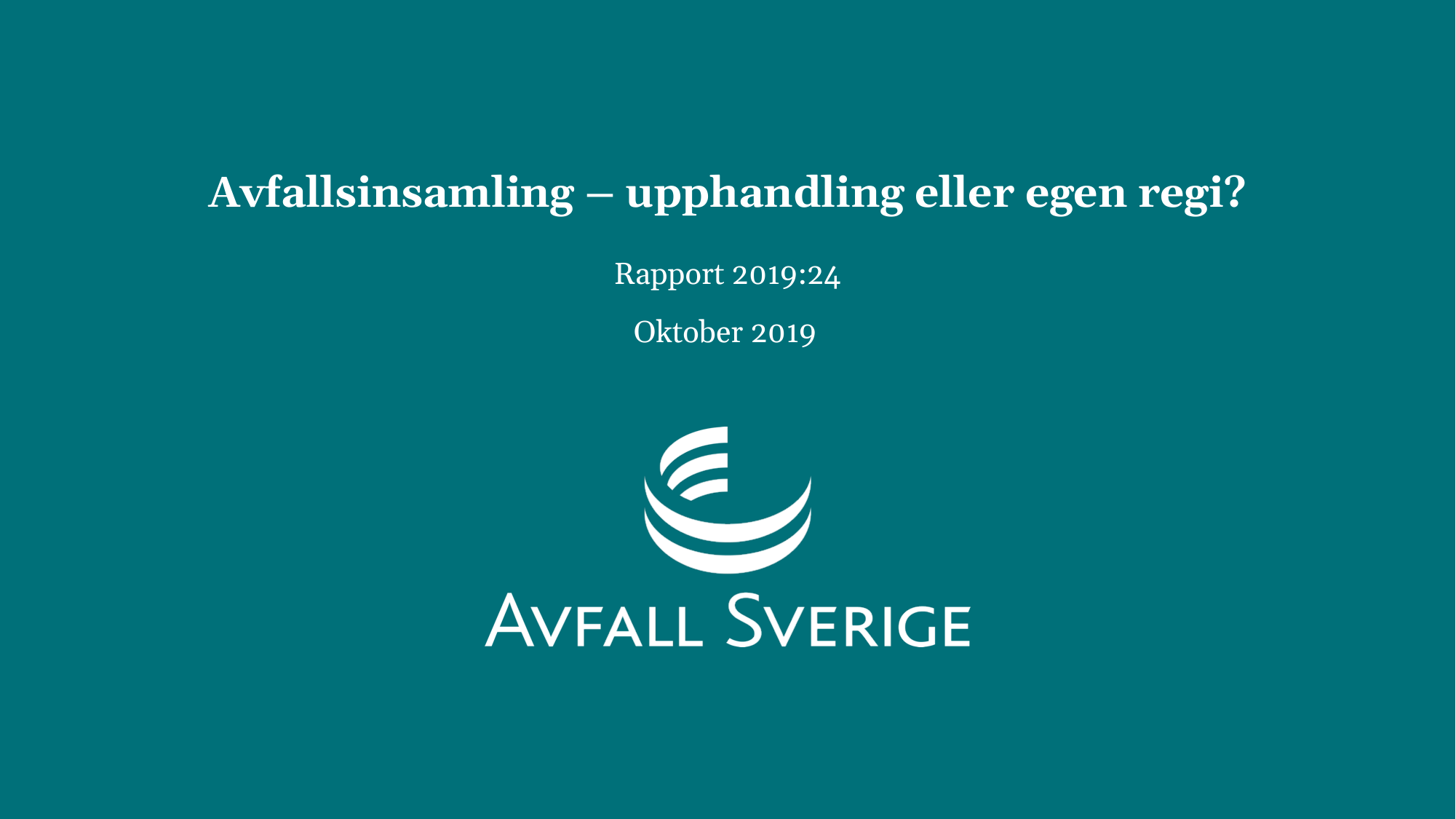

# Avfallsinsamling – upphandling eller egen regi?
Rapport 2019:24
Oktober 2019